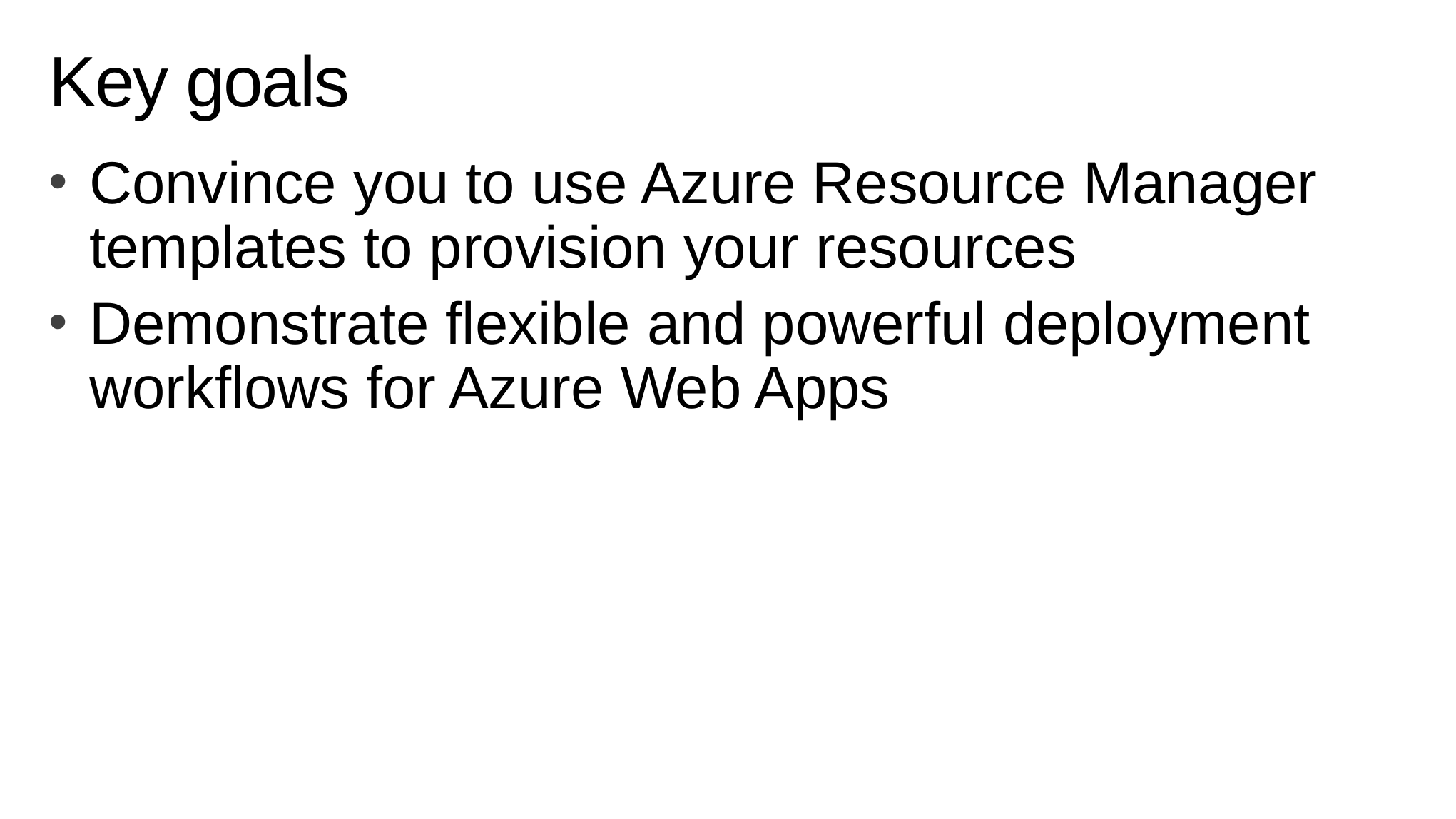

# Key goals
Convince you to use Azure Resource Manager templates to provision your resources
Demonstrate flexible and powerful deployment workflows for Azure Web Apps